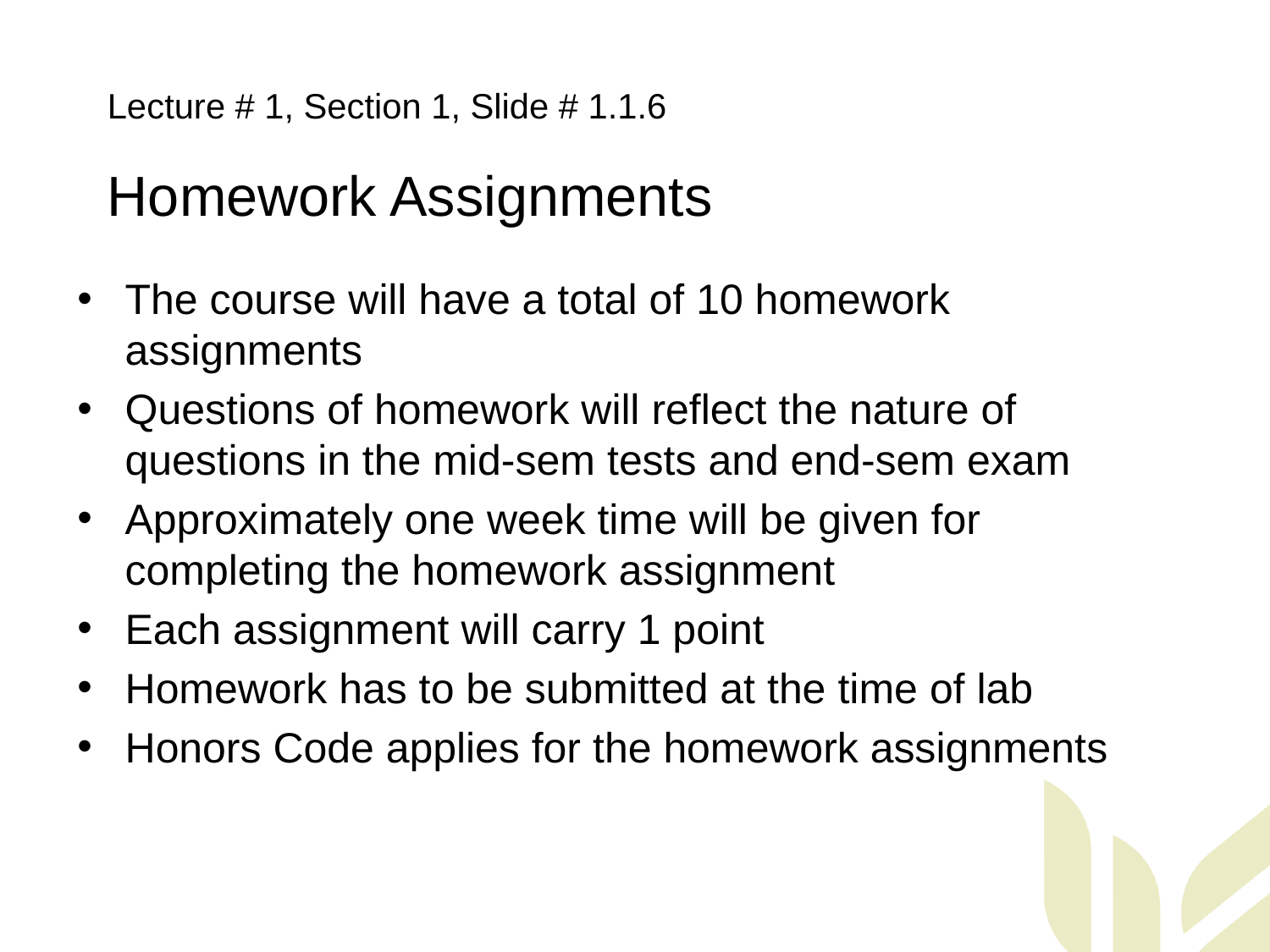

Lecture # 1, Section 1, Slide # 1.1.6
Homework Assignments
The course will have a total of 10 homework assignments
Questions of homework will reflect the nature of questions in the mid-sem tests and end-sem exam
Approximately one week time will be given for completing the homework assignment
Each assignment will carry 1 point
Homework has to be submitted at the time of lab
Honors Code applies for the homework assignments